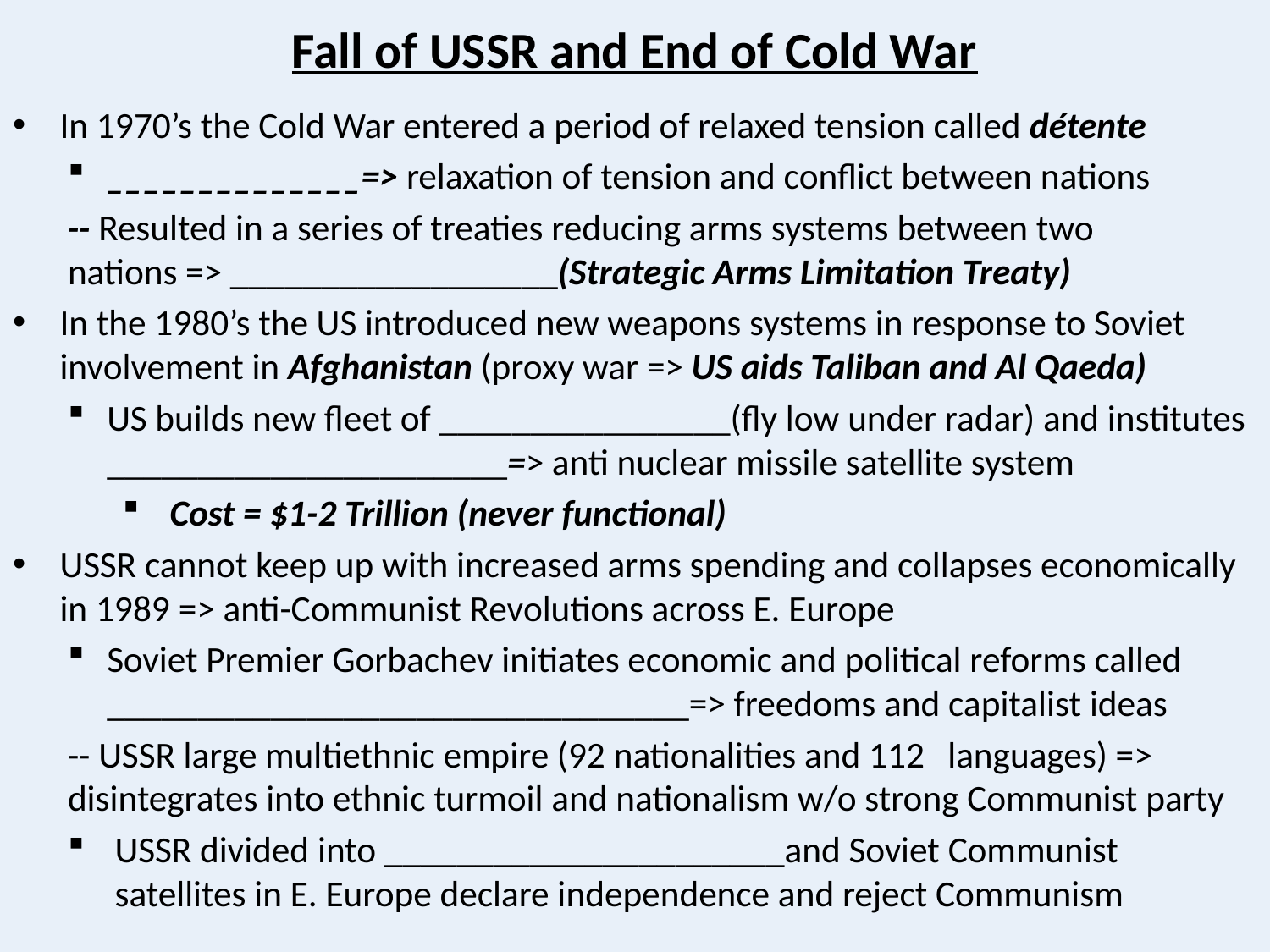

# Fall of USSR and End of Cold War
In 1970’s the Cold War entered a period of relaxed tension called détente
______________=> relaxation of tension and conflict between nations
	-- Resulted in a series of treaties reducing arms systems between two 	nations => __________________(Strategic Arms Limitation Treaty)
In the 1980’s the US introduced new weapons systems in response to Soviet involvement in Afghanistan (proxy war => US aids Taliban and Al Qaeda)
US builds new fleet of ________________(fly low under radar) and institutes ______________________=> anti nuclear missile satellite system
Cost = $1-2 Trillion (never functional)
USSR cannot keep up with increased arms spending and collapses economically in 1989 => anti-Communist Revolutions across E. Europe
Soviet Premier Gorbachev initiates economic and political reforms called ________________________________=> freedoms and capitalist ideas
	-- USSR large multiethnic empire (92 nationalities and 112 	languages) => disintegrates into ethnic turmoil and nationalism w/o strong Communist party
USSR divided into ______________________and Soviet Communist satellites in E. Europe declare independence and reject Communism